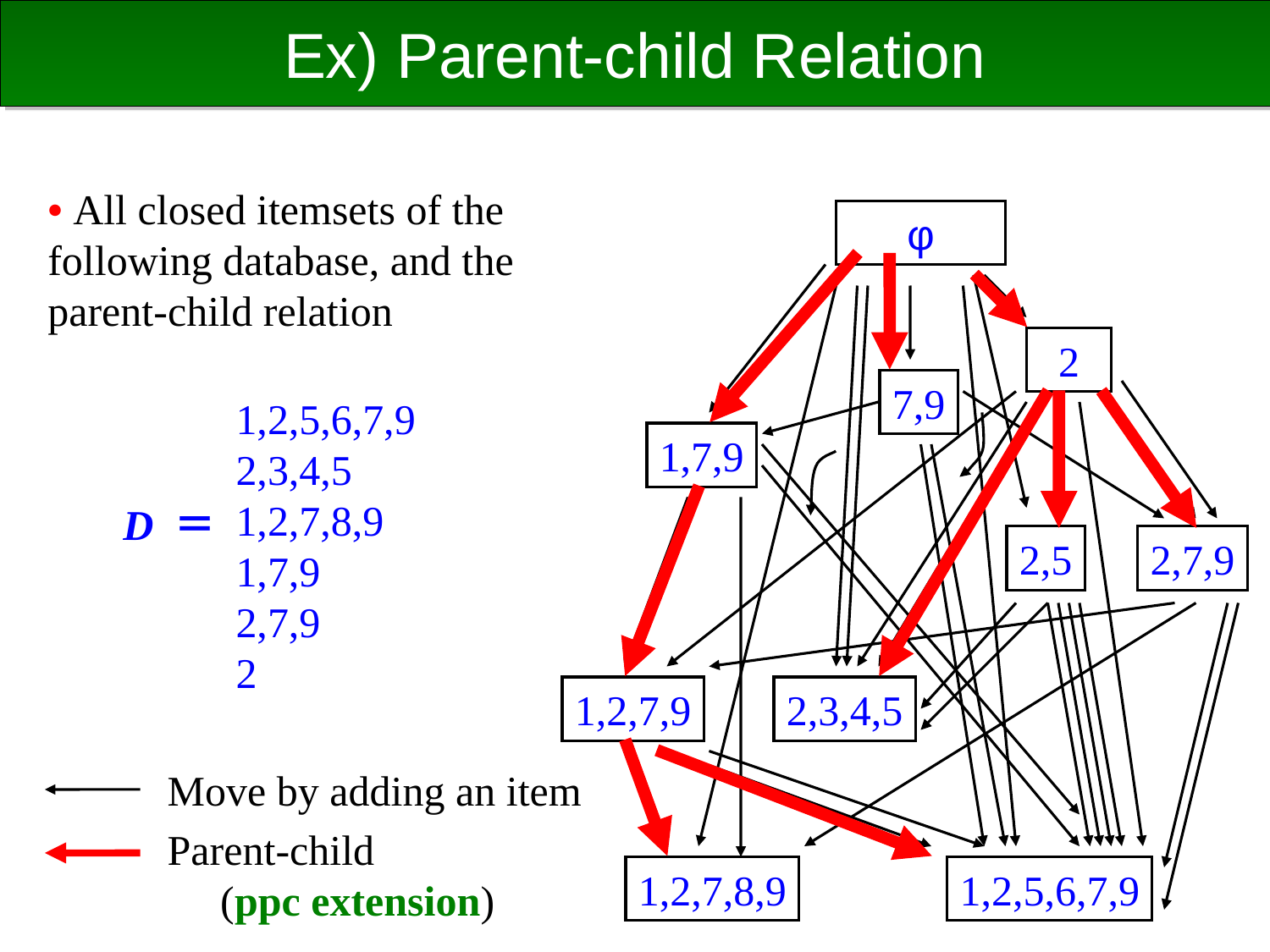

# Ex) Parent-child Relation
• All closed itemsets of the following database, and the parent-child relation
φ

2
7,9

1,7,9

2,5
2,7,9

1,2,7,9
2,3,4,5

1,2,7,8,9
1,2,5,6,7,9

1,2,5,6,7,9
2,3,4,5
1,2,7,8,9
1,7,9
2,7,9
2
D ＝
Move by adding an item
Parent-child
     (ppc extension)